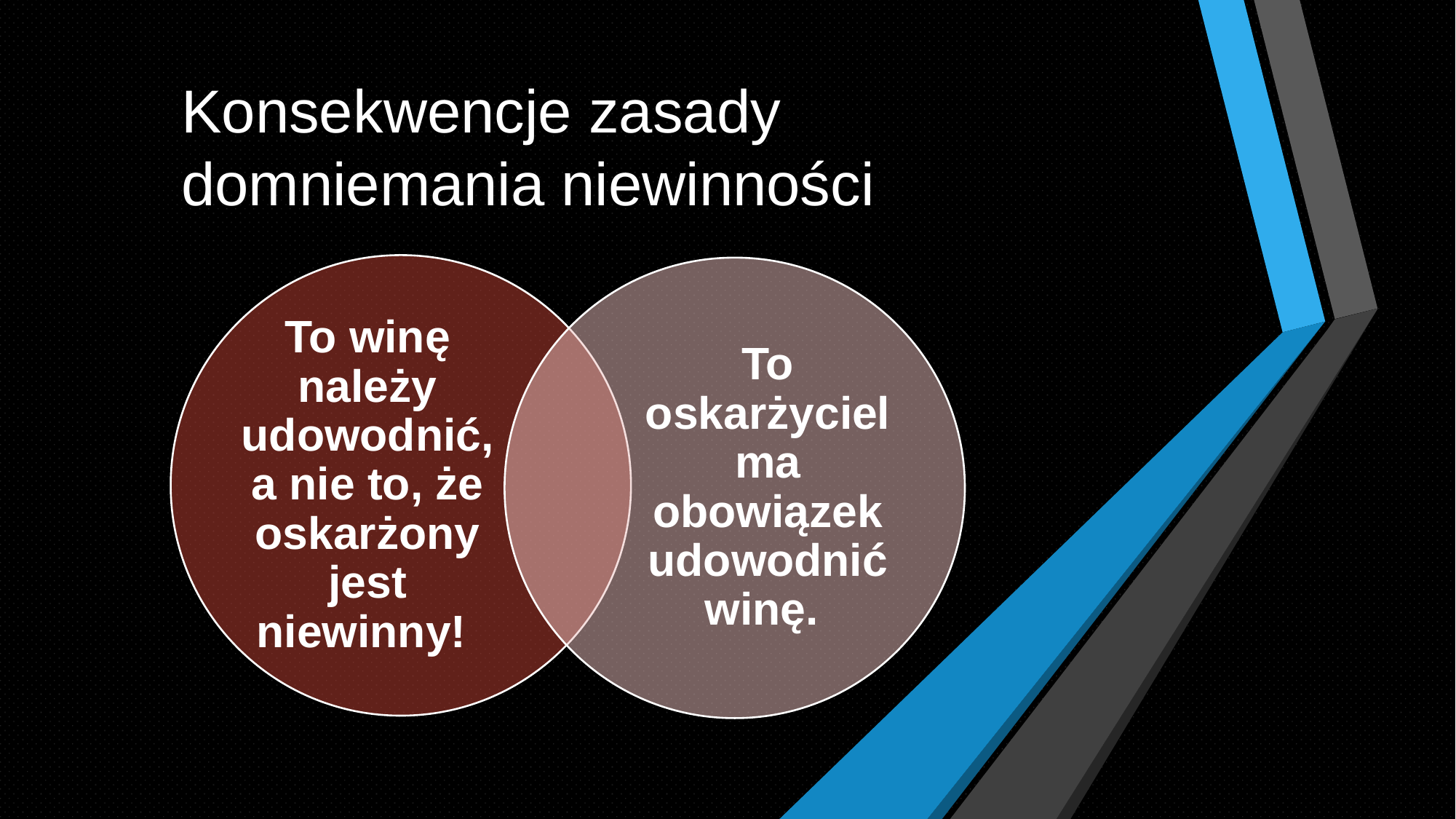

# Konsekwencje zasady domniemania niewinności
To winę należy udowodnić, a nie to, że oskarżony jest niewinny!
To oskarżyciel ma obowiązek udowodnić winę.